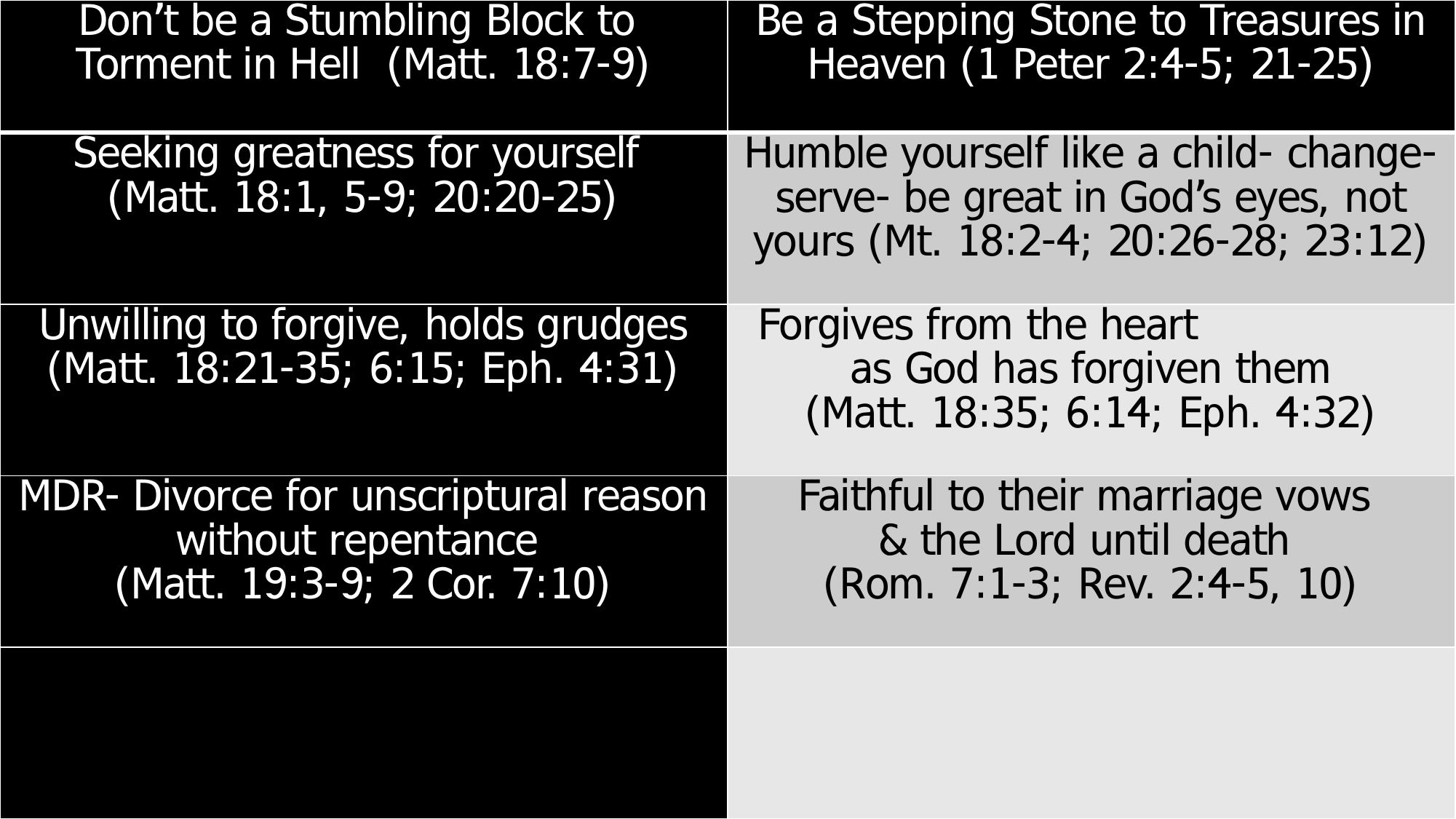

| Don’t be a Stumbling Block to Torment in Hell (Matt. 18:7-9) | Be a Stepping Stone to Treasures in Heaven (1 Peter 2:4-5; 21-25) |
| --- | --- |
| Seeking greatness for yourself (Matt. 18:1, 5-9; 20:20-25) | Humble yourself like a child- change- serve- be great in God’s eyes, not yours (Mt. 18:2-4; 20:26-28; 23:12) |
| Unwilling to forgive, holds grudges (Matt. 18:21-35; 6:15; Eph. 4:31) | Forgives from the heart as God has forgiven them (Matt. 18:35; 6:14; Eph. 4:32) |
| MDR- Divorce for unscriptural reason without repentance (Matt. 19:3-9; 2 Cor. 7:10) | Faithful to their marriage vows & the Lord until death (Rom. 7:1-3; Rev. 2:4-5, 10) |
|  |  |